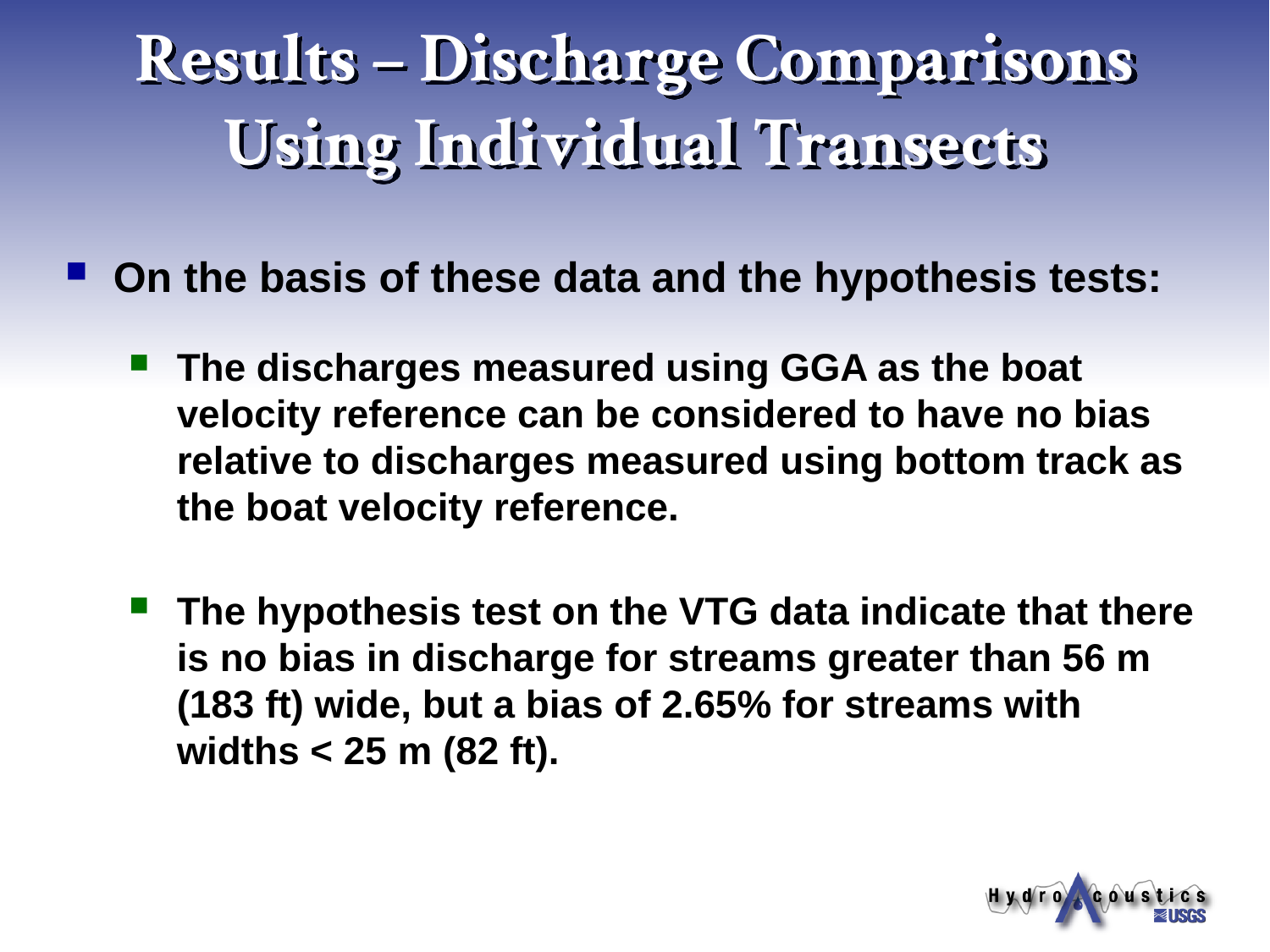

# Results – Discharge Comparisons Using Individual Transects
On the basis of these data and the hypothesis tests:

The discharges measured using GGA as the boat velocity reference can be considered to have no bias relative to discharges measured using bottom track as the boat velocity reference.

The hypothesis test on the VTG data indicate that there is no bias in discharge for streams greater than 56 m (183 ft) wide, but a bias of 2.65% for streams with widths < 25 m (82 ft).